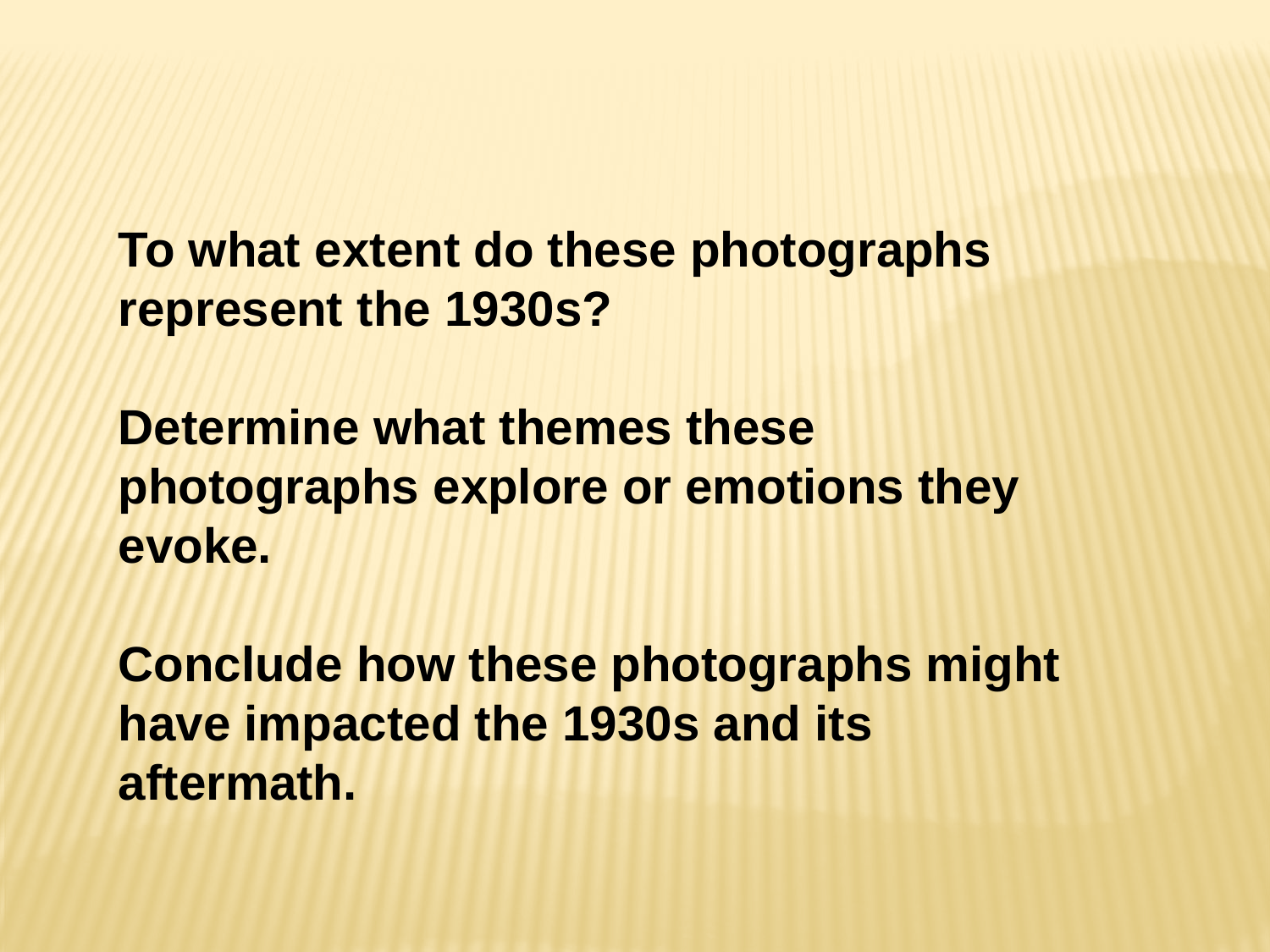

To what extent do these photographs represent the 1930s?

Determine what themes these photographs explore or emotions they evoke.

Conclude how these photographs might have impacted the 1930s and its aftermath.